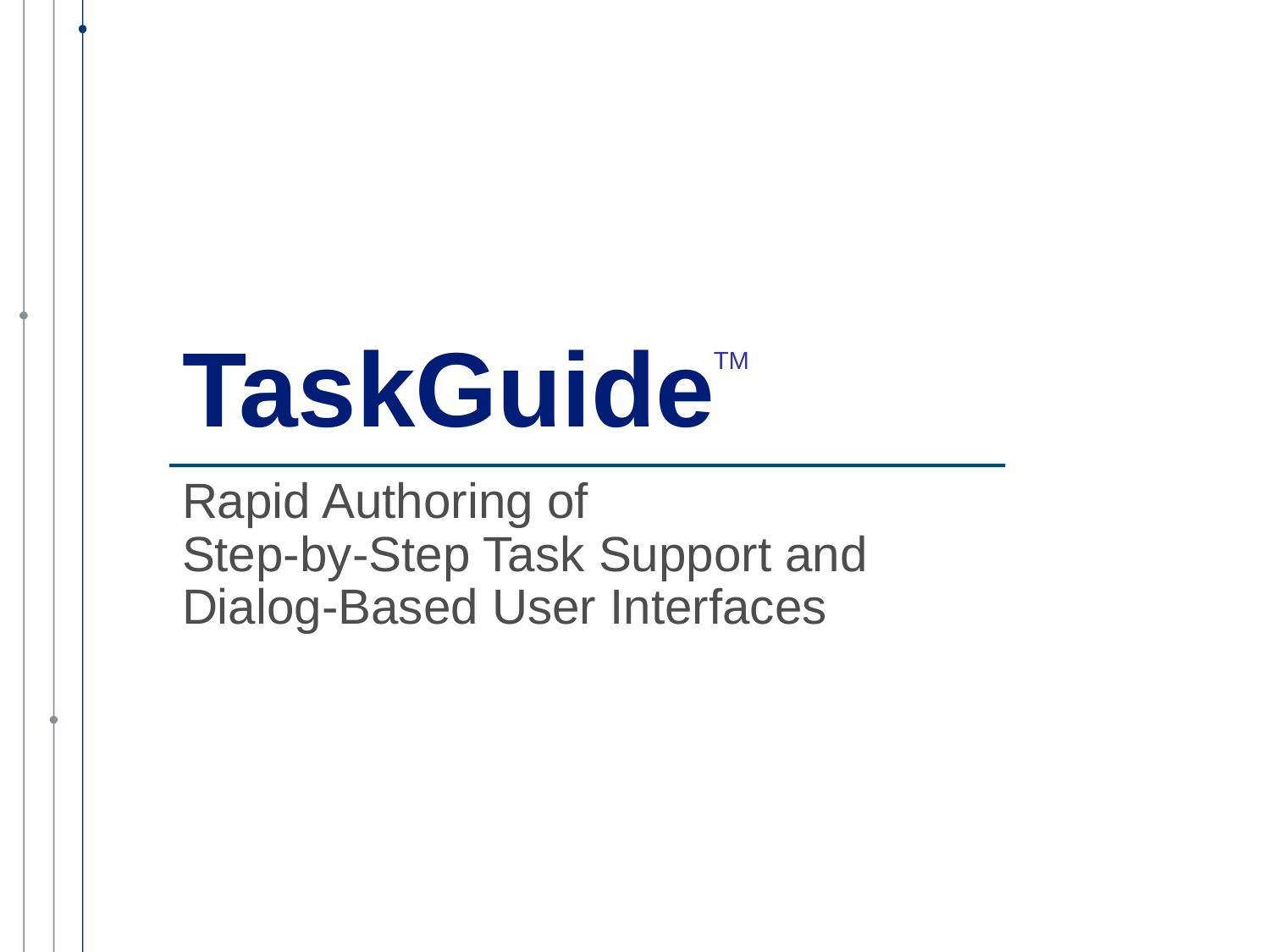

# TaskGuide
TM
Rapid Authoring of
Step-by-Step Task Support and
Dialog-Based User Interfaces